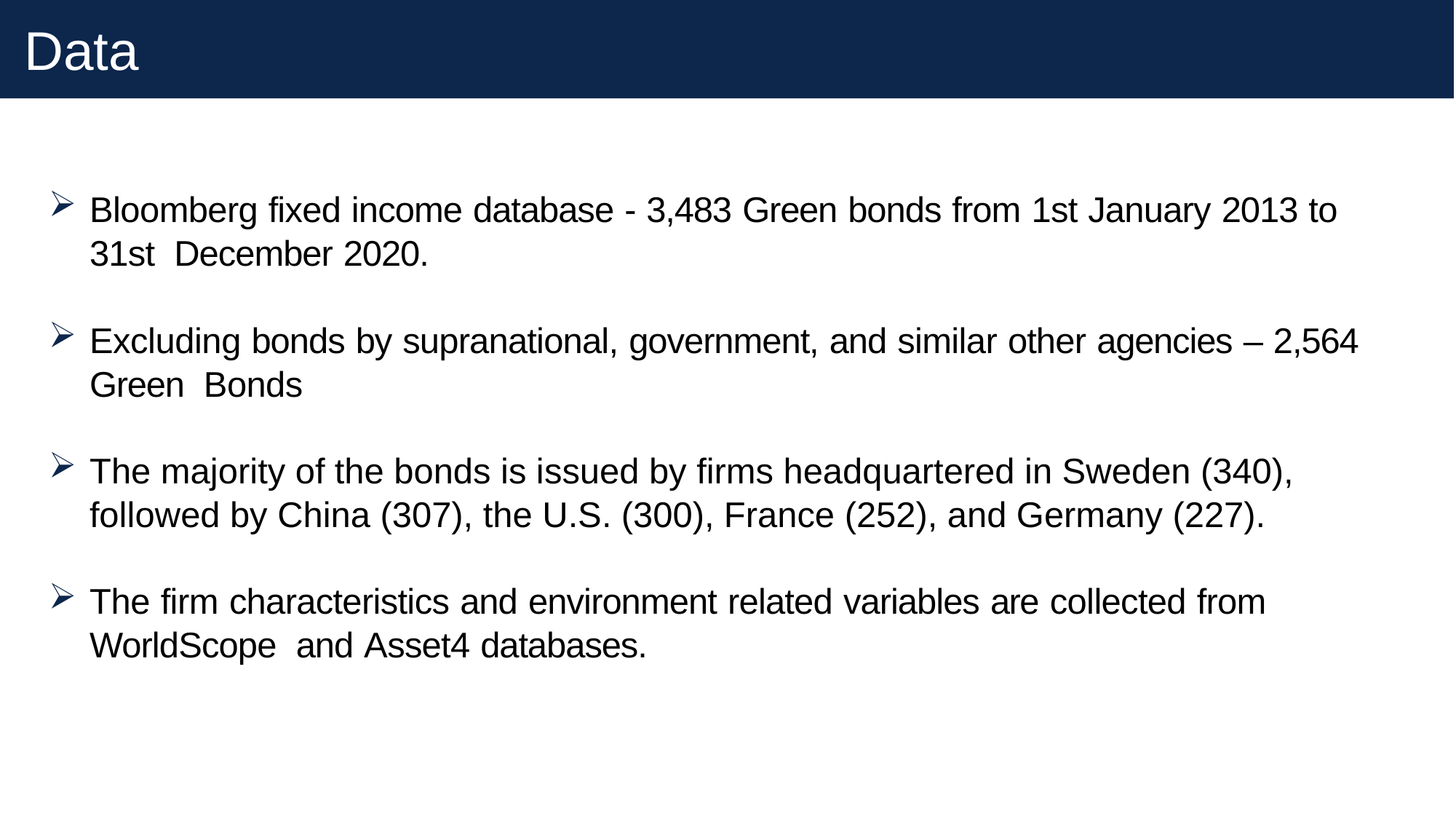

# Data
Bloomberg fixed income database - 3,483 Green bonds from 1st January 2013 to 31st  December 2020.

Excluding bonds by supranational, government, and similar other agencies – 2,564 Green  Bonds

The majority of the bonds is issued by firms headquartered in Sweden (340), followed by China (307), the U.S. (300), France (252), and Germany (227).

The firm characteristics and environment related variables are collected from WorldScope  and Asset4 databases.